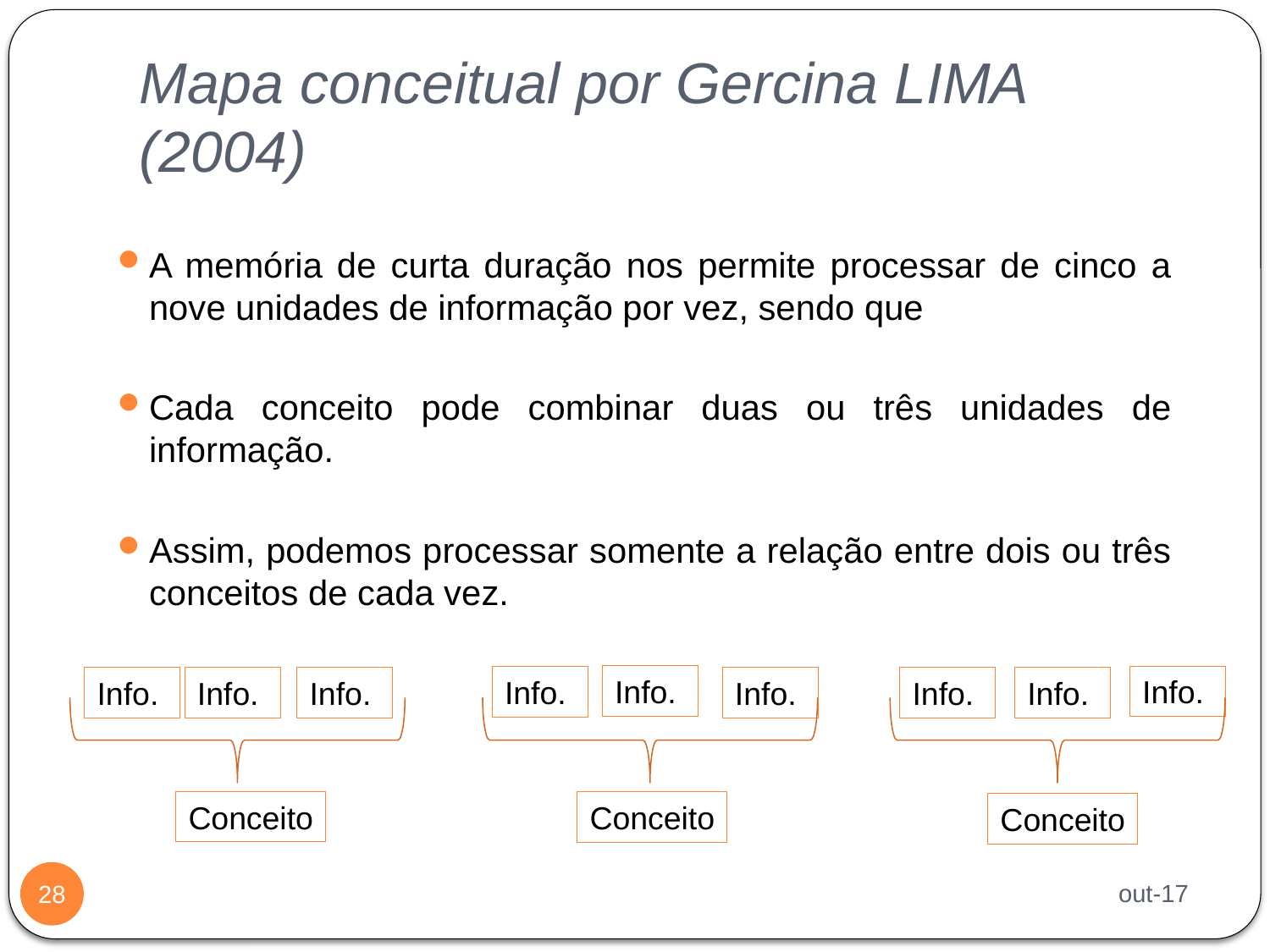

# Mapa conceitual por Gercina LIMA (2004)
A memória de curta duração nos permite processar de cinco a nove unidades de informação por vez, sendo que

Cada conceito pode combinar duas ou três unidades de informação.

Assim, podemos processar somente a relação entre dois ou três conceitos de cada vez.

Info.
Info.
Info.
Info.
Info.
Info.
Info.
Info.
Info.
Conceito
Conceito
Conceito
out-17
28